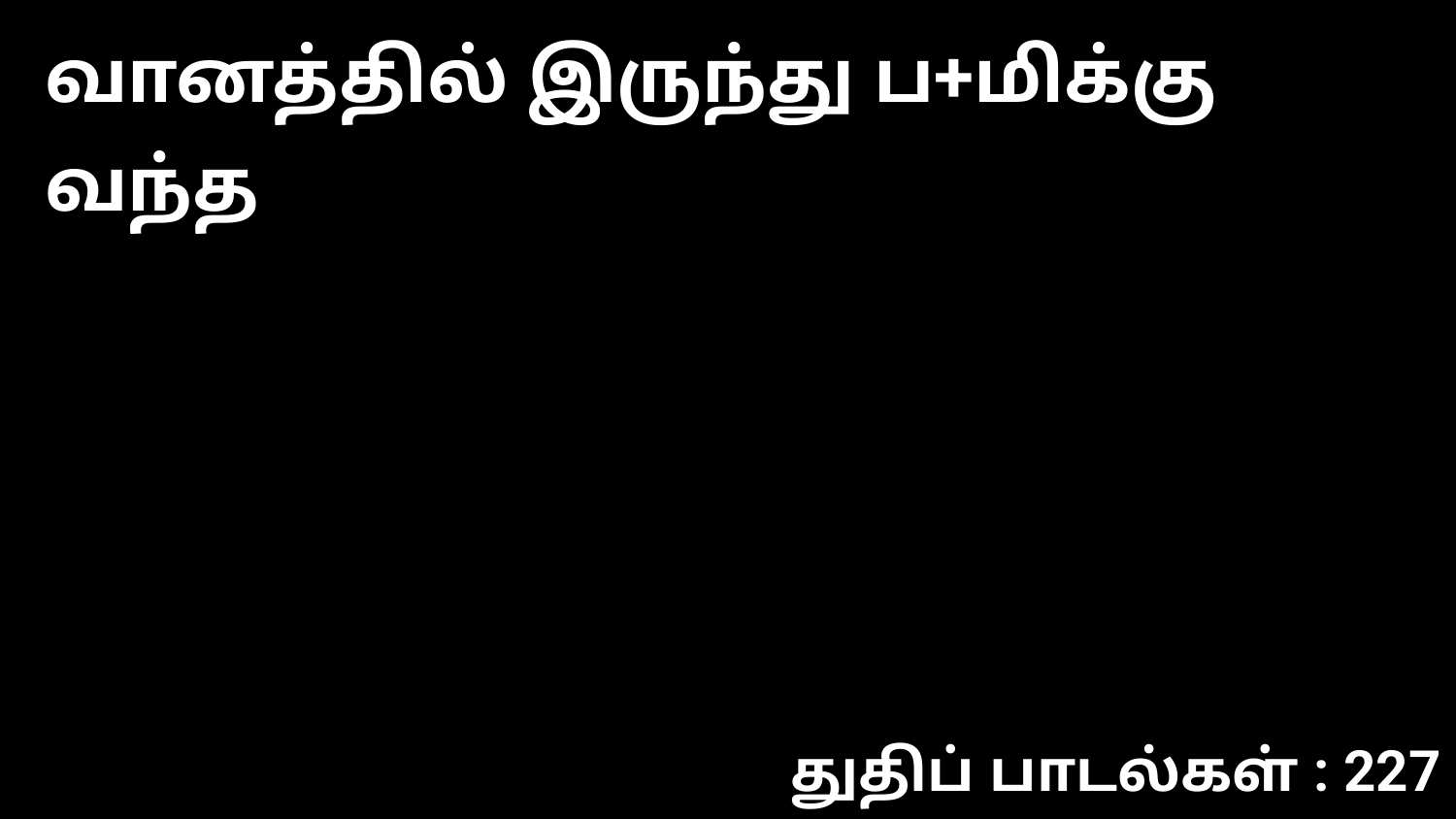

வானத்தில் இருந்து ப+மிக்கு வந்த
துதிப் பாடல்கள் : 227